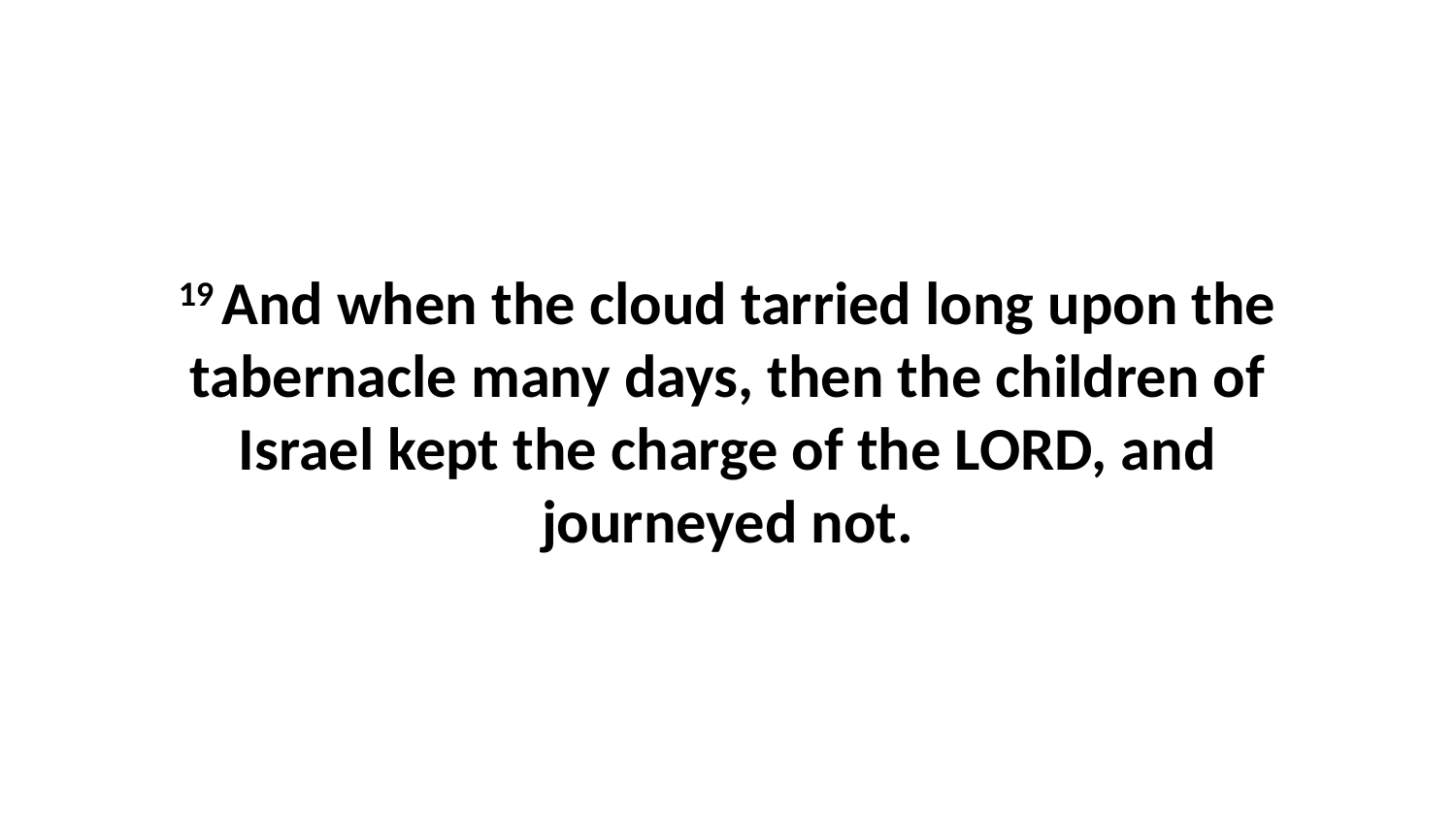

19 And when the cloud tarried long upon the tabernacle many days, then the children of Israel kept the charge of the LORD, and journeyed not.